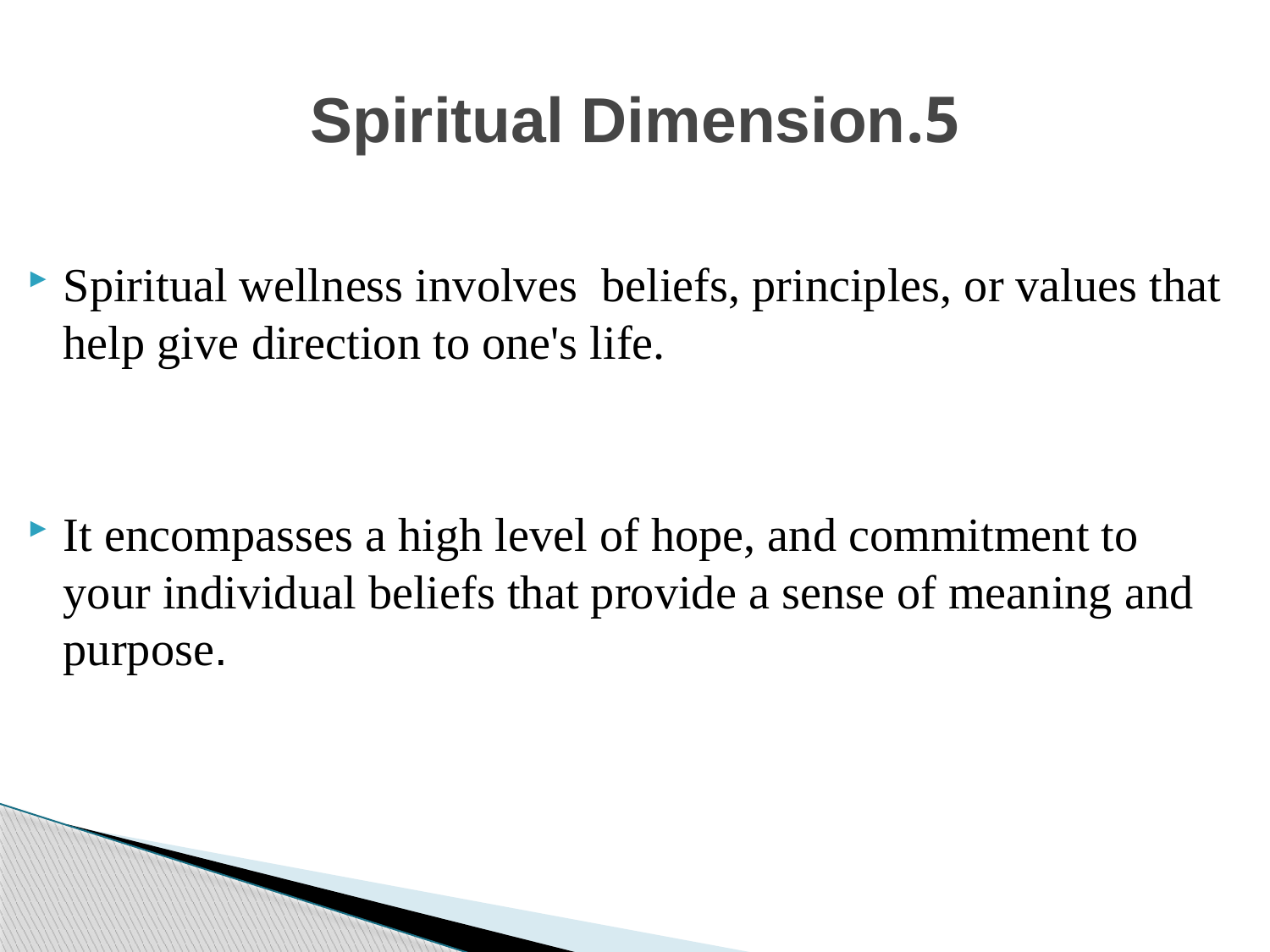

# 5.Spiritual Dimension
Spiritual wellness involves  beliefs, principles, or values that help give direction to one's life.

It encompasses a high level of hope, and commitment to your individual beliefs that provide a sense of meaning and purpose.